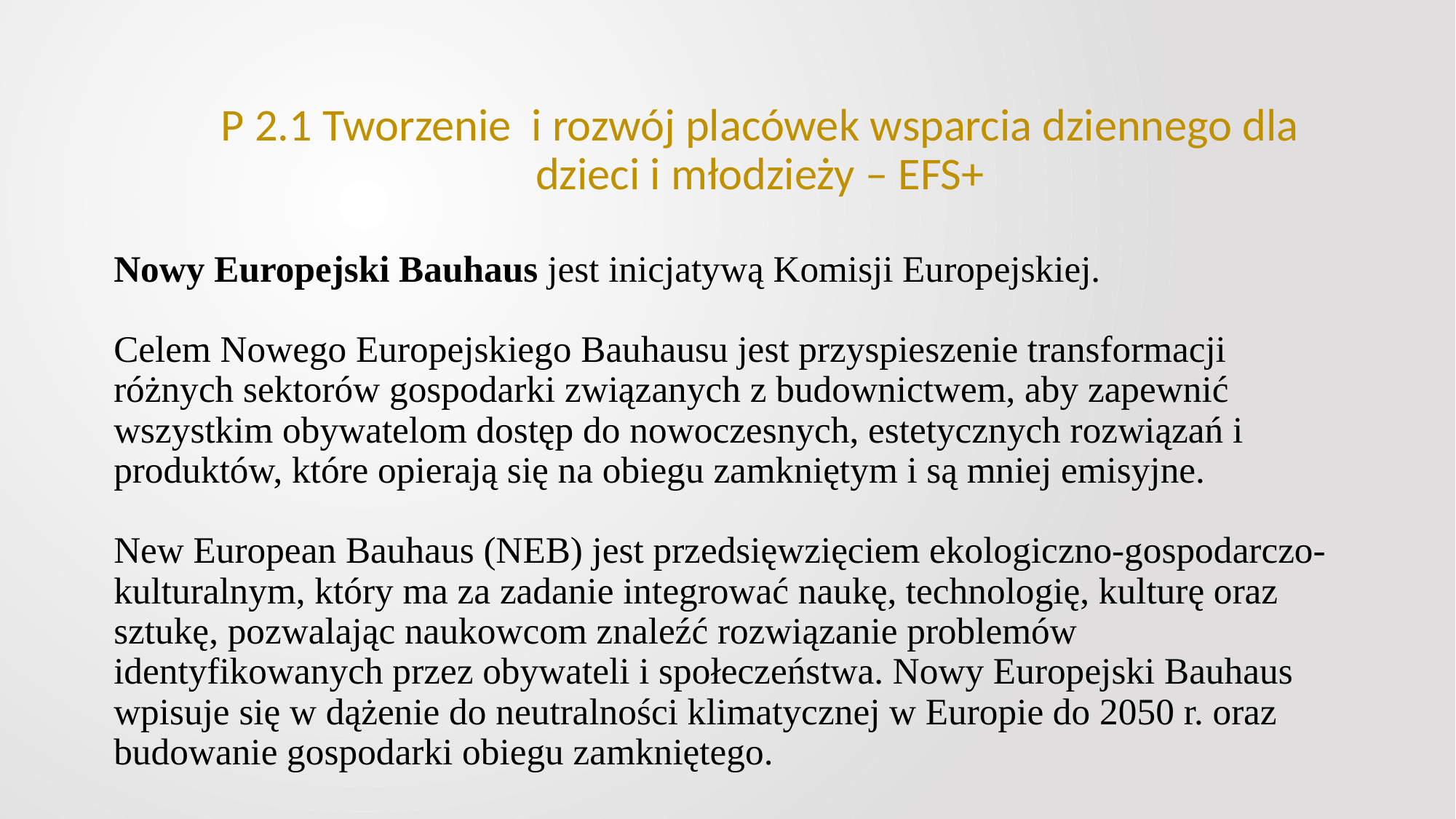

# P 2.1 Tworzenie  i rozwój placówek wsparcia dziennego dla dzieci i młodzieży – EFS+
Nowy Europejski Bauhaus jest inicjatywą Komisji Europejskiej.

Celem Nowego Europejskiego Bauhausu jest przyspieszenie transformacji różnych sektorów gospodarki związanych z budownictwem, aby zapewnić wszystkim obywatelom dostęp do nowoczesnych, estetycznych rozwiązań i produktów, które opierają się na obiegu zamkniętym i są mniej emisyjne.

New European Bauhaus (NEB) jest przedsięwzięciem ekologiczno-gospodarczo-kulturalnym, który ma za zadanie integrować naukę, technologię, kulturę oraz sztukę, pozwalając naukowcom znaleźć rozwiązanie problemów identyfikowanych przez obywateli i społeczeństwa. Nowy Europejski Bauhaus wpisuje się w dążenie do neutralności klimatycznej w Europie do 2050 r. oraz budowanie gospodarki obiegu zamkniętego.